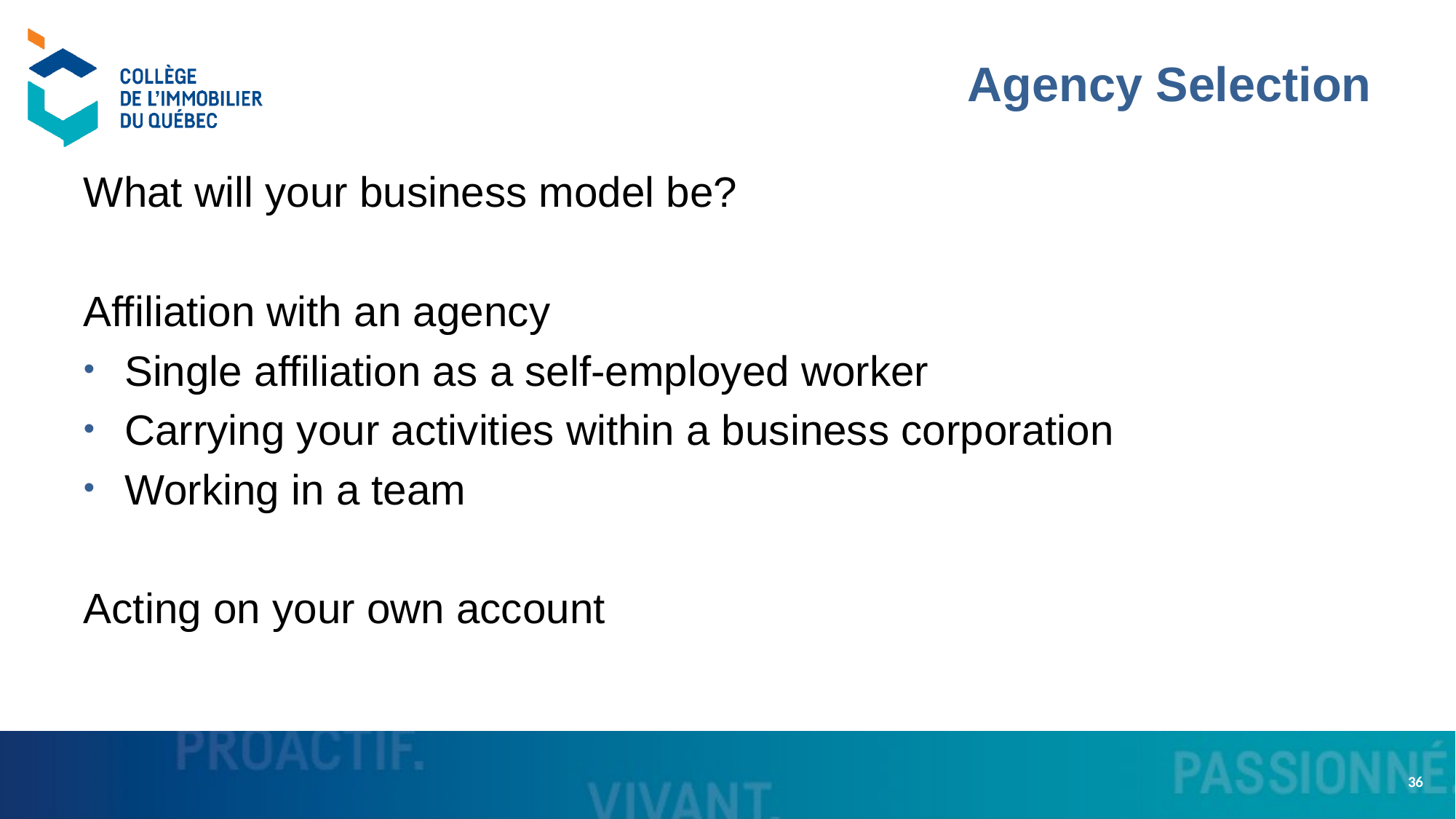

# Agency Selection
What will your business model be?

Affiliation with an agency
Single affiliation as a self-employed worker
Carrying your activities within a business corporation
Working in a team

Acting on your own account
36